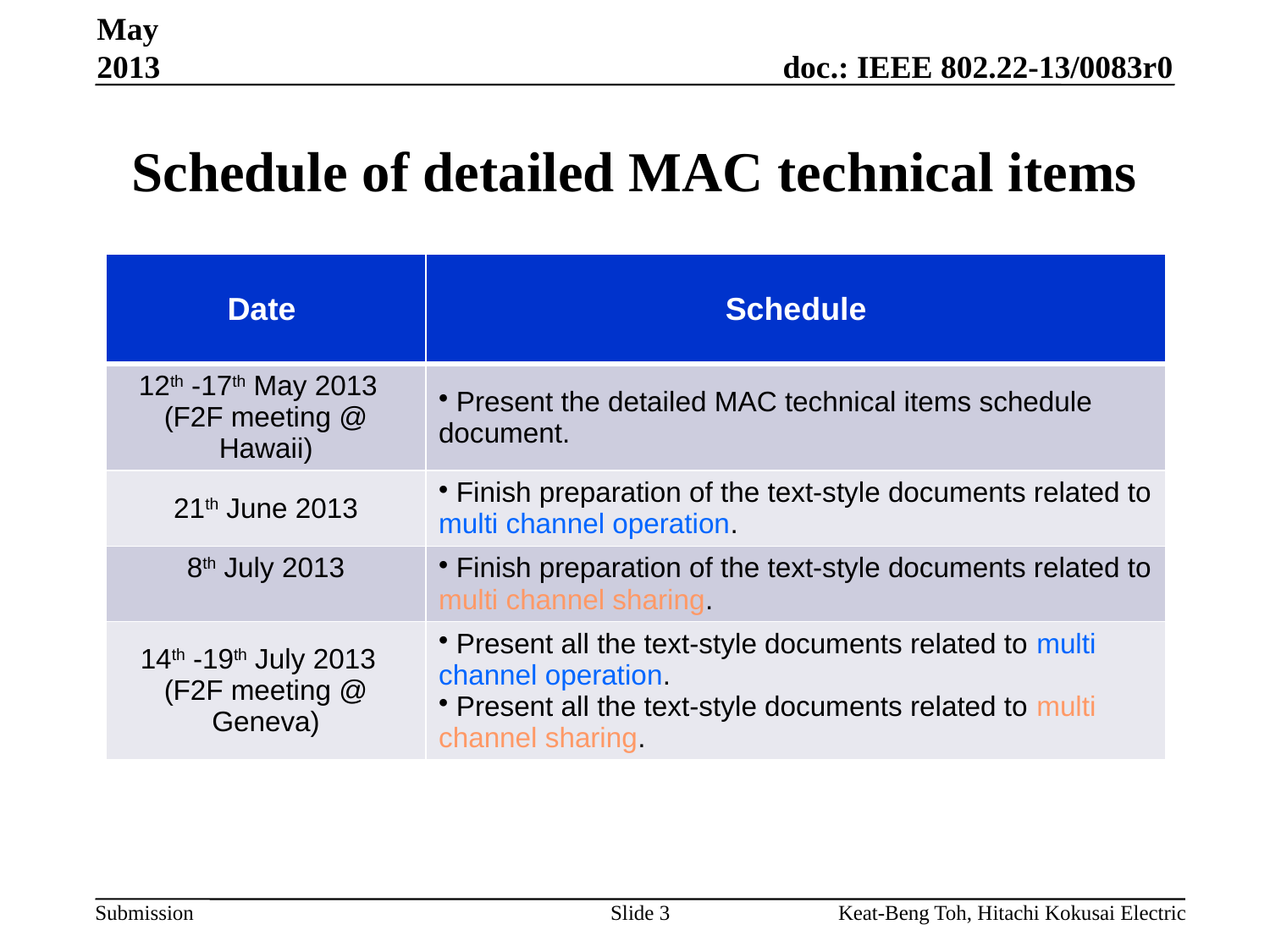

May 2013
# Schedule of detailed MAC technical items
| Date | Schedule |
| --- | --- |
| 12th -17th May 2013 (F2F meeting @ Hawaii) | Present the detailed MAC technical items schedule document. |
| 21th June 2013 | Finish preparation of the text-style documents related to multi channel operation. |
| 8th July 2013 | Finish preparation of the text-style documents related to multi channel sharing. |
| 14th -19th July 2013 (F2F meeting @ Geneva) | Present all the text-style documents related to multi channel operation. Present all the text-style documents related to multi channel sharing. |
Slide 3
Keat-Beng Toh, Hitachi Kokusai Electric